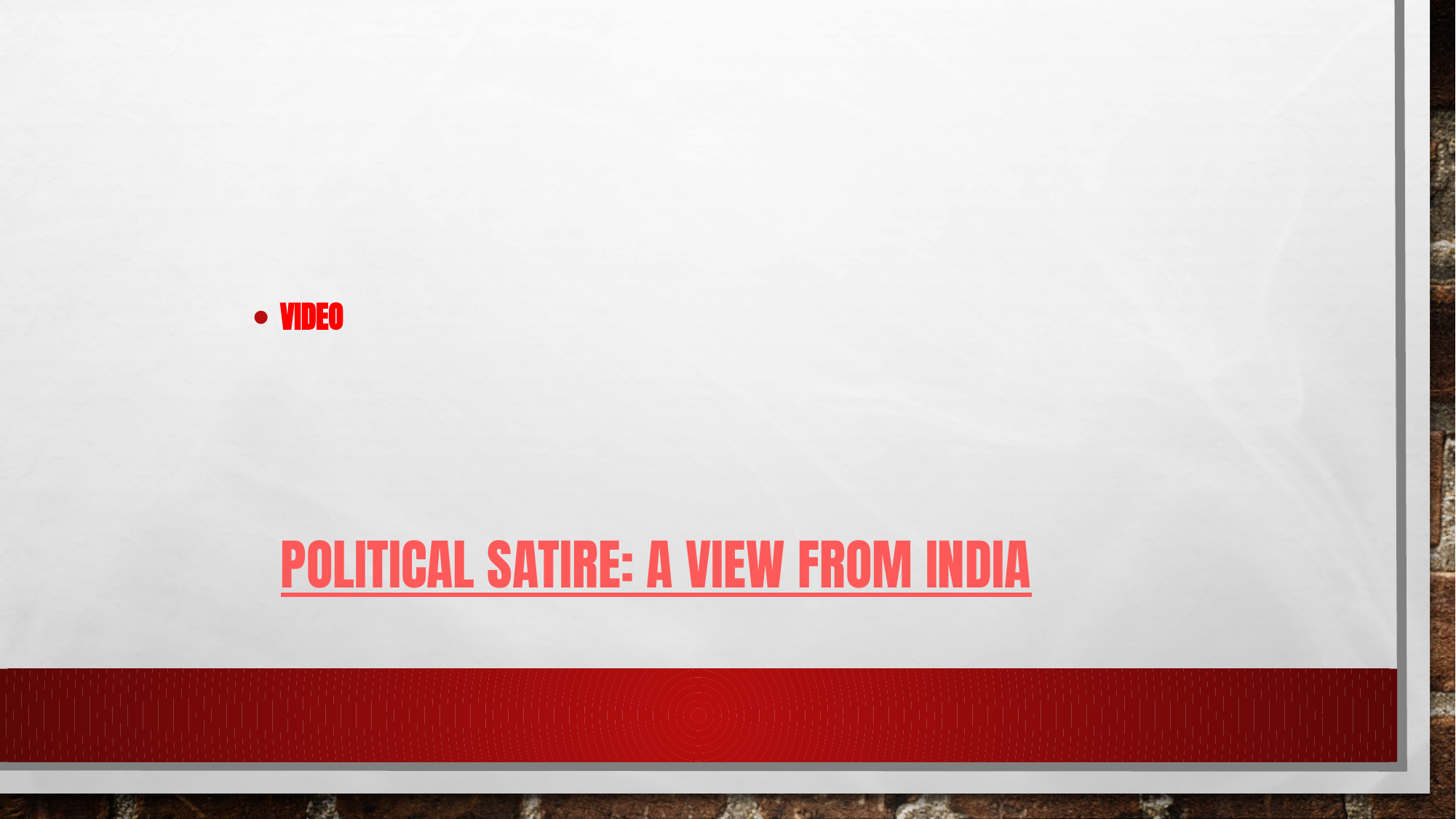

VIDEO
# Political Satire: A View from India